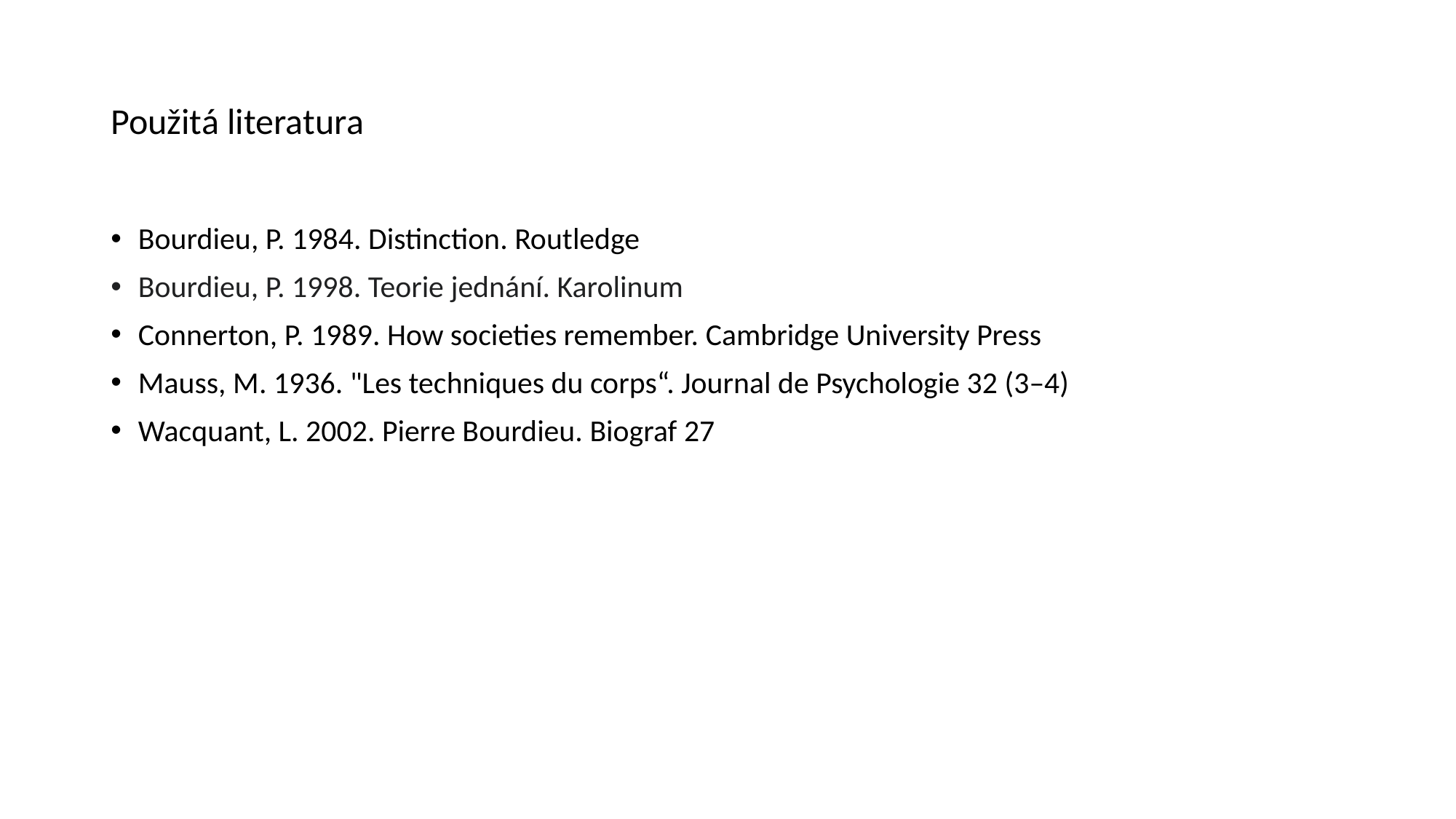

# Použitá literatura
Bourdieu, P. 1984. Distinction. Routledge
Bourdieu, P. 1998. Teorie jednání. Karolinum
Connerton, P. 1989. How societies remember. Cambridge University Press
Mauss, M. 1936. "Les techniques du corps“. Journal de Psychologie 32 (3–4)
Wacquant, L. 2002. Pierre Bourdieu. Biograf 27